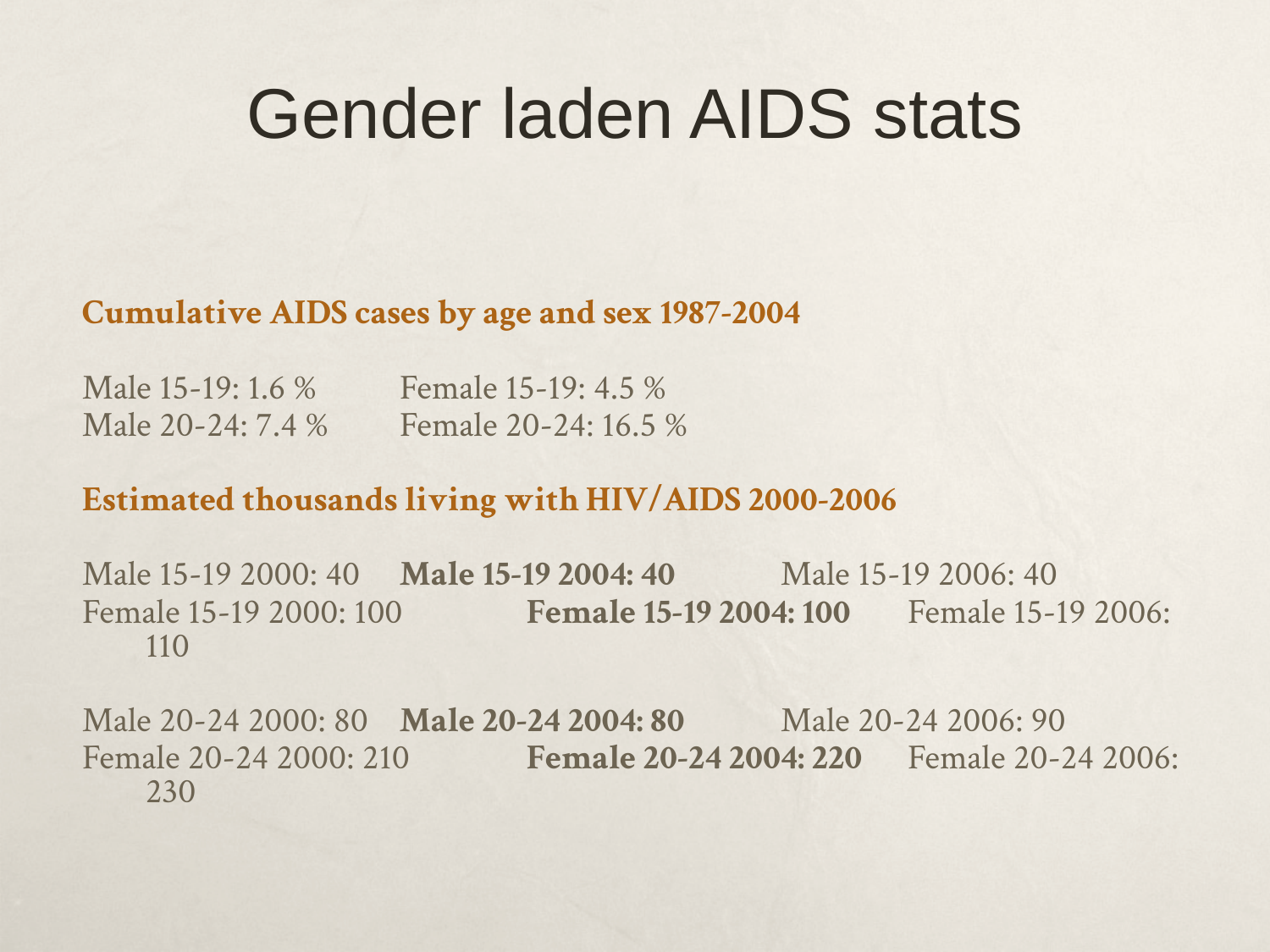

# Gender laden AIDS stats

Cumulative AIDS cases by age and sex 1987-2004

Male 15-19: 1.6 %	Female 15-19: 4.5 %
Male 20-24: 7.4 %	Female 20-24: 16.5 %

Estimated thousands living with HIV/AIDS 2000-2006

Male 15-19 2000: 40	Male 15-19 2004: 40	Male 15-19 2006: 40
Female 15-19 2000: 100	Female 15-19 2004: 100	Female 15-19 2006: 110

Male 20-24 2000: 80	Male 20-24 2004: 80	Male 20-24 2006: 90
Female 20-24 2000: 210	Female 20-24 2004: 220	Female 20-24 2006: 230